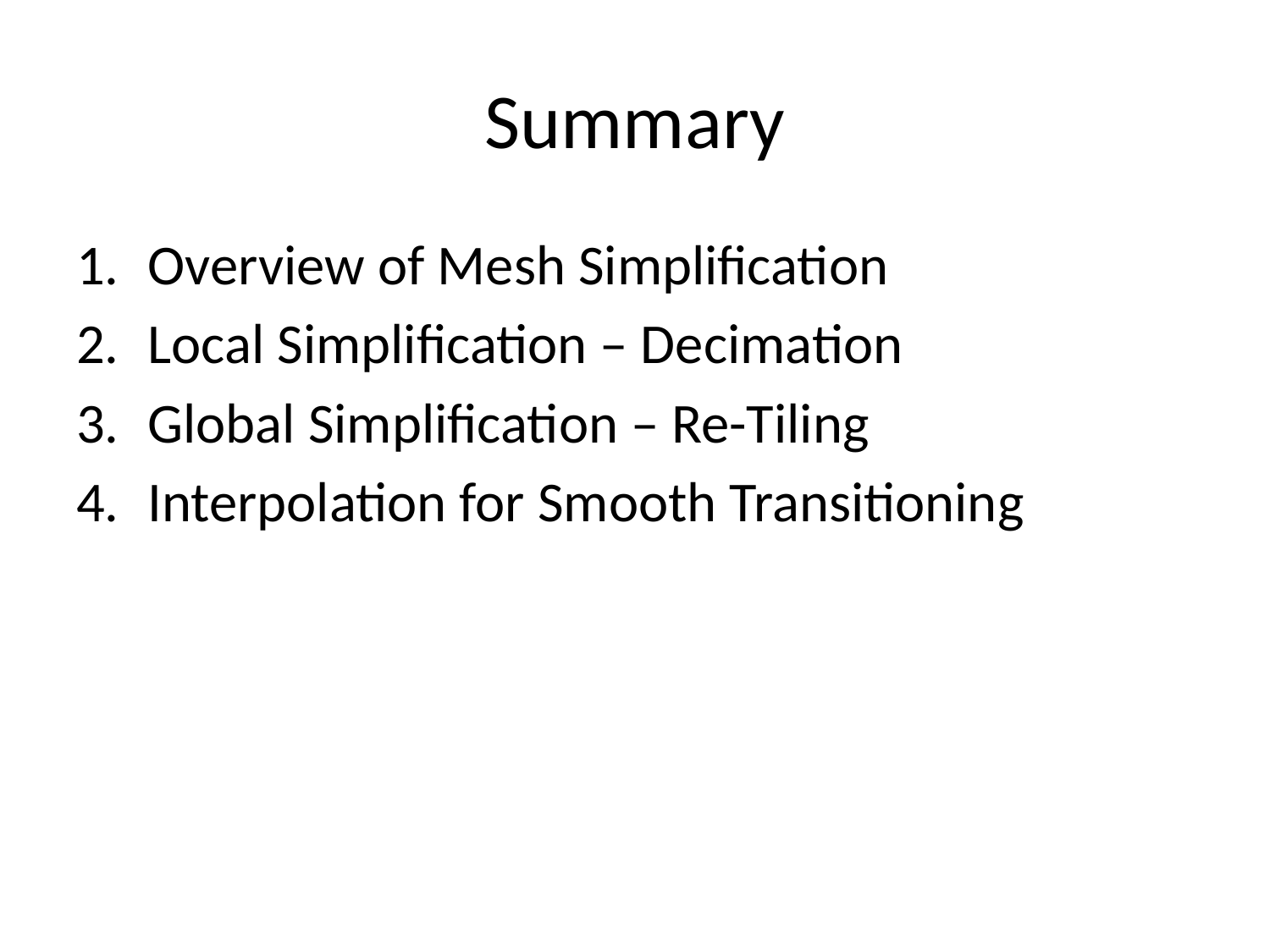

# Summary
Overview of Mesh Simplification
Local Simplification – Decimation
Global Simplification – Re-Tiling
Interpolation for Smooth Transitioning